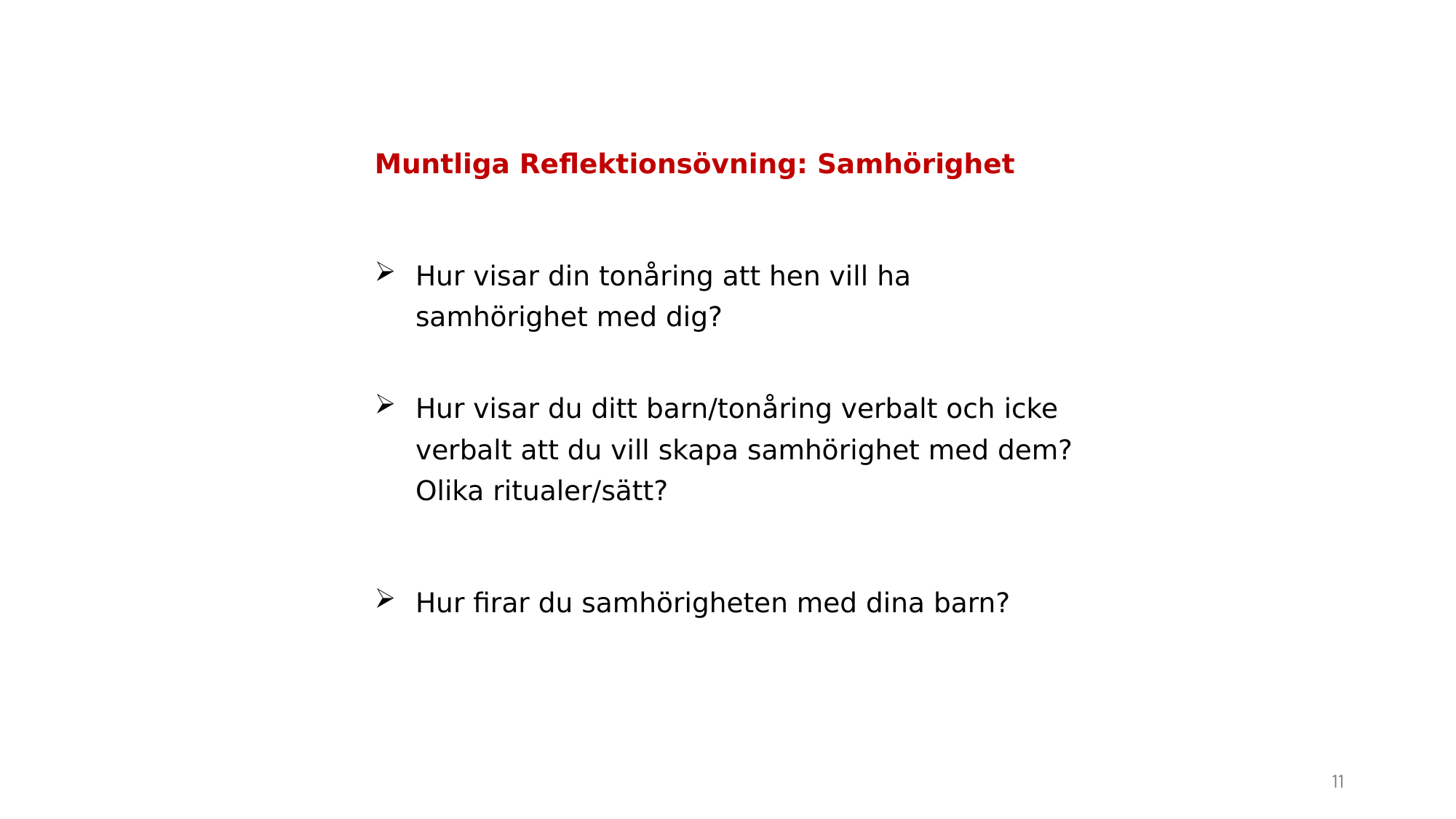

Muntliga Reflektionsövning: Samhörighet

Hur visar din tonåring att hen vill ha samhörighet med dig?

Hur visar du ditt barn/tonåring verbalt och icke verbalt att du vill skapa samhörighet med dem? Olika ritualer/sätt?

Hur firar du samhörigheten med dina barn?
11